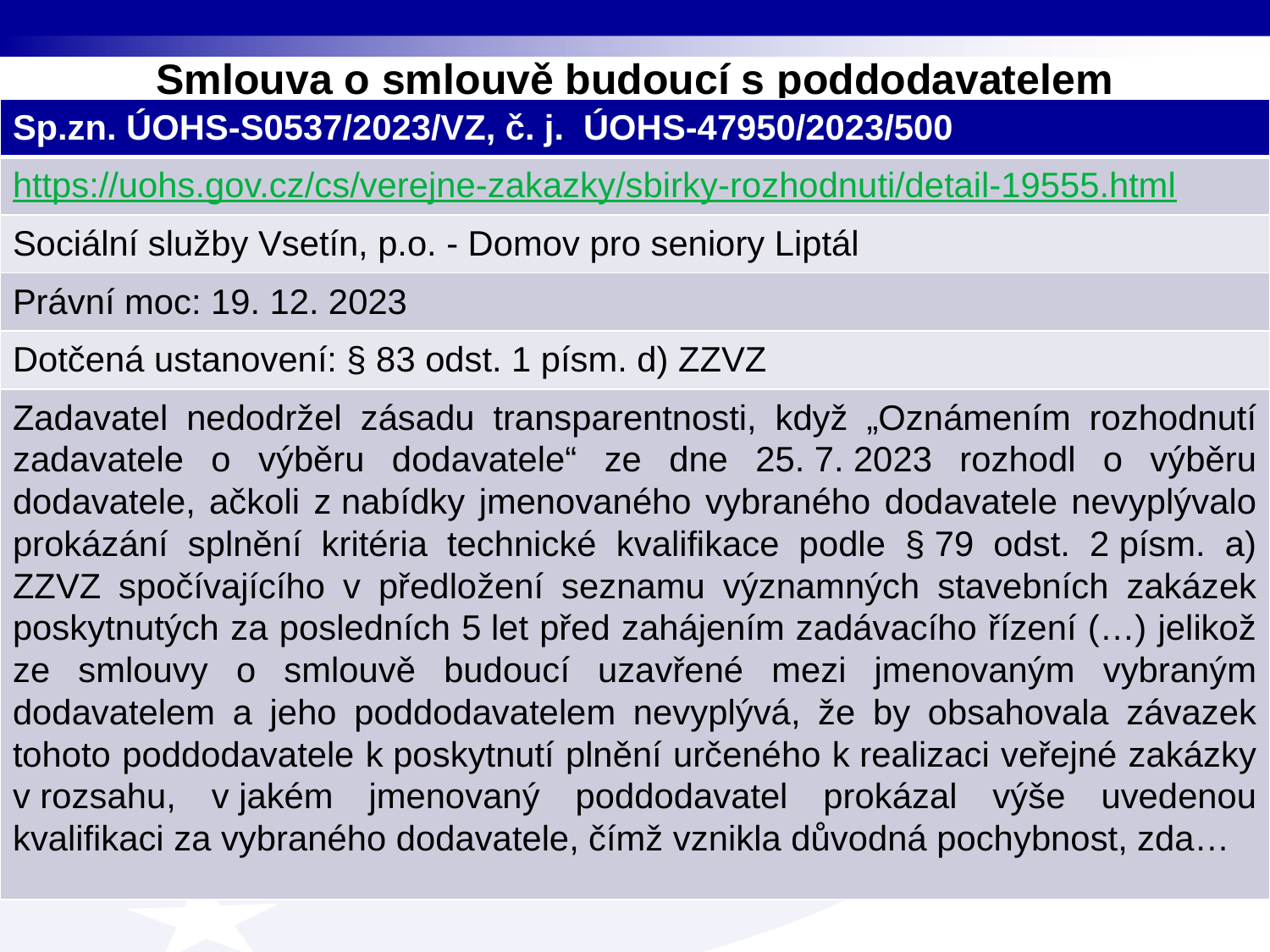

# Smlouva o smlouvě budoucí s poddodavatelem
| Sp.zn. ÚOHS-S0537/2023/VZ, č. j.  ÚOHS-47950/2023/500 |
| --- |
| https://uohs.gov.cz/cs/verejne-zakazky/sbirky-rozhodnuti/detail-19555.html |
| Sociální služby Vsetín, p.o. - Domov pro seniory Liptál |
| Právní moc: 19. 12. 2023 |
| Dotčená ustanovení: § 83 odst. 1 písm. d) ZZVZ |
| Zadavatel nedodržel zásadu transparentnosti, když „Oznámením rozhodnutí zadavatele o výběru dodavatele“ ze dne 25. 7. 2023 rozhodl o výběru dodavatele, ačkoli z nabídky jmenovaného vybraného dodavatele nevyplývalo prokázání splnění kritéria technické kvalifikace podle § 79 odst. 2 písm. a) ZZVZ spočívajícího v předložení seznamu významných stavebních zakázek poskytnutých za posledních 5 let před zahájením zadávacího řízení (…) jelikož ze smlouvy o smlouvě budoucí uzavřené mezi jmenovaným vybraným dodavatelem a jeho poddodavatelem nevyplývá, že by obsahovala závazek tohoto poddodavatele k poskytnutí plnění určeného k realizaci veřejné zakázky v rozsahu, v jakém jmenovaný poddodavatel prokázal výše uvedenou kvalifikaci za vybraného dodavatele, čímž vznikla důvodná pochybnost, zda… |